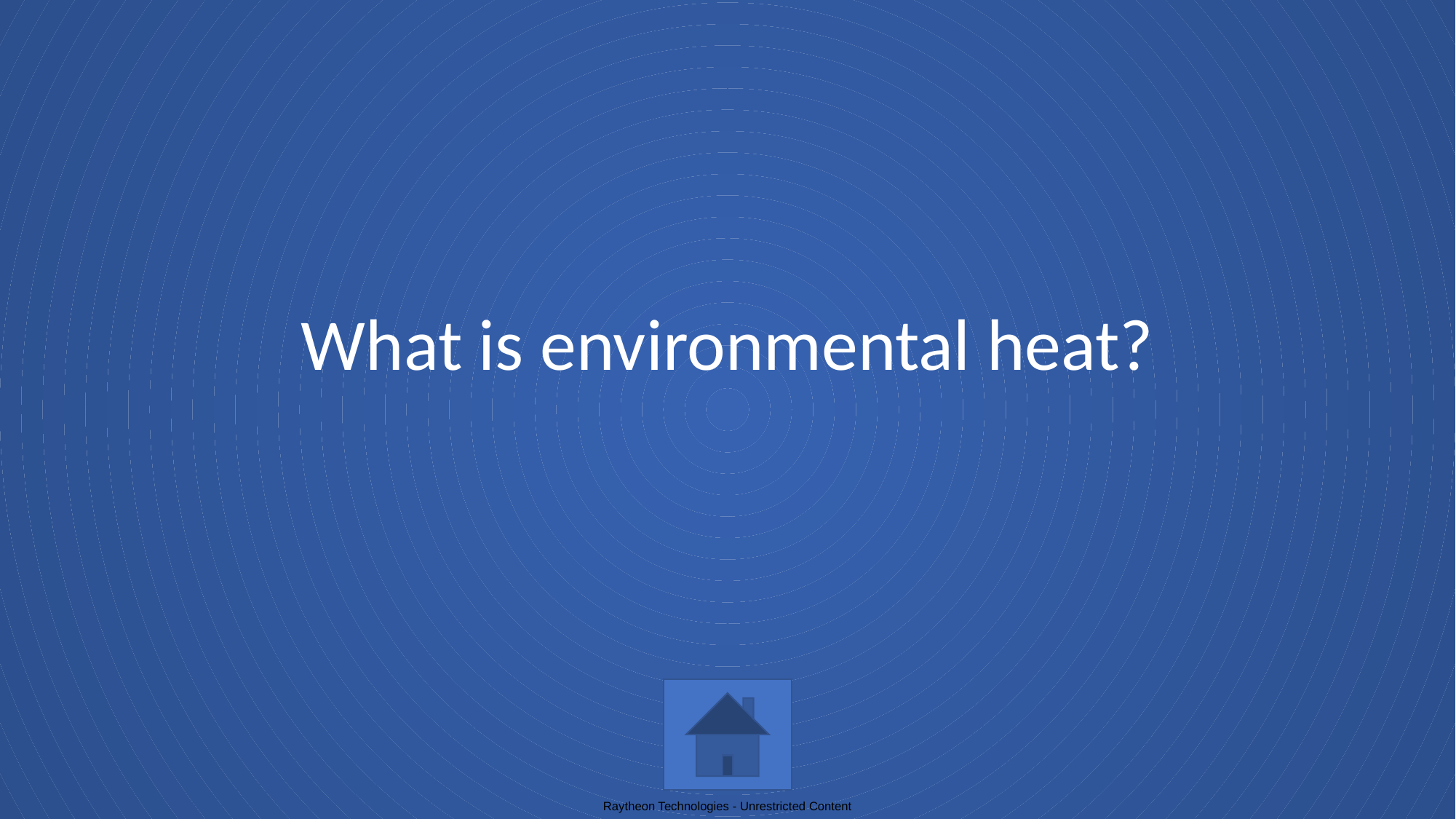

# What is environmental heat?

Raytheon Technologies - Unrestricted Content